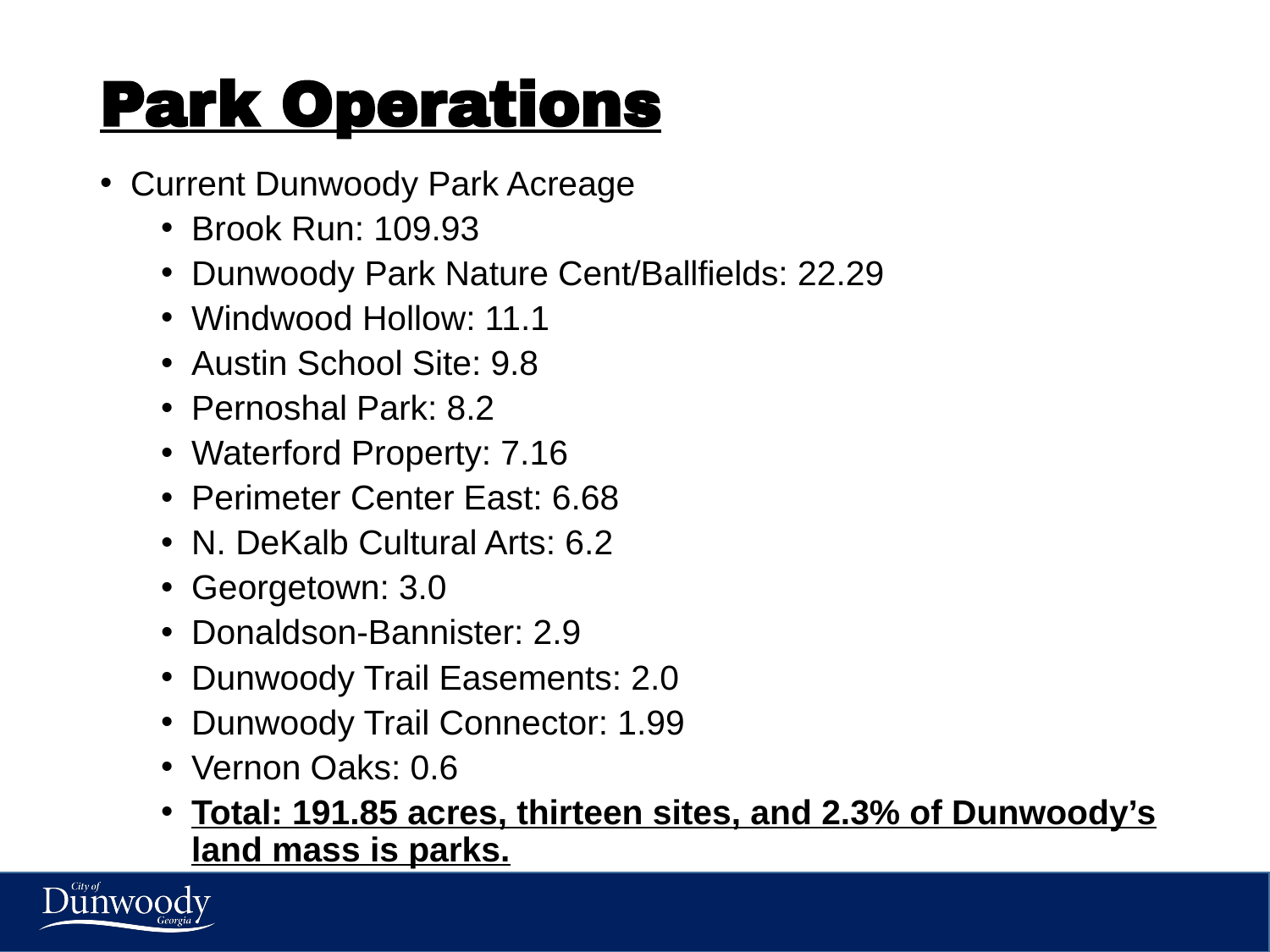

# Park Operations
Current Dunwoody Park Acreage
Brook Run: 109.93
Dunwoody Park Nature Cent/Ballfields: 22.29
Windwood Hollow: 11.1
Austin School Site: 9.8
Pernoshal Park: 8.2
Waterford Property: 7.16
Perimeter Center East: 6.68
N. DeKalb Cultural Arts: 6.2
Georgetown: 3.0
Donaldson-Bannister: 2.9
Dunwoody Trail Easements: 2.0
Dunwoody Trail Connector: 1.99
Vernon Oaks: 0.6
Total: 191.85 acres, thirteen sites, and 2.3% of Dunwoody’s land mass is parks.

44